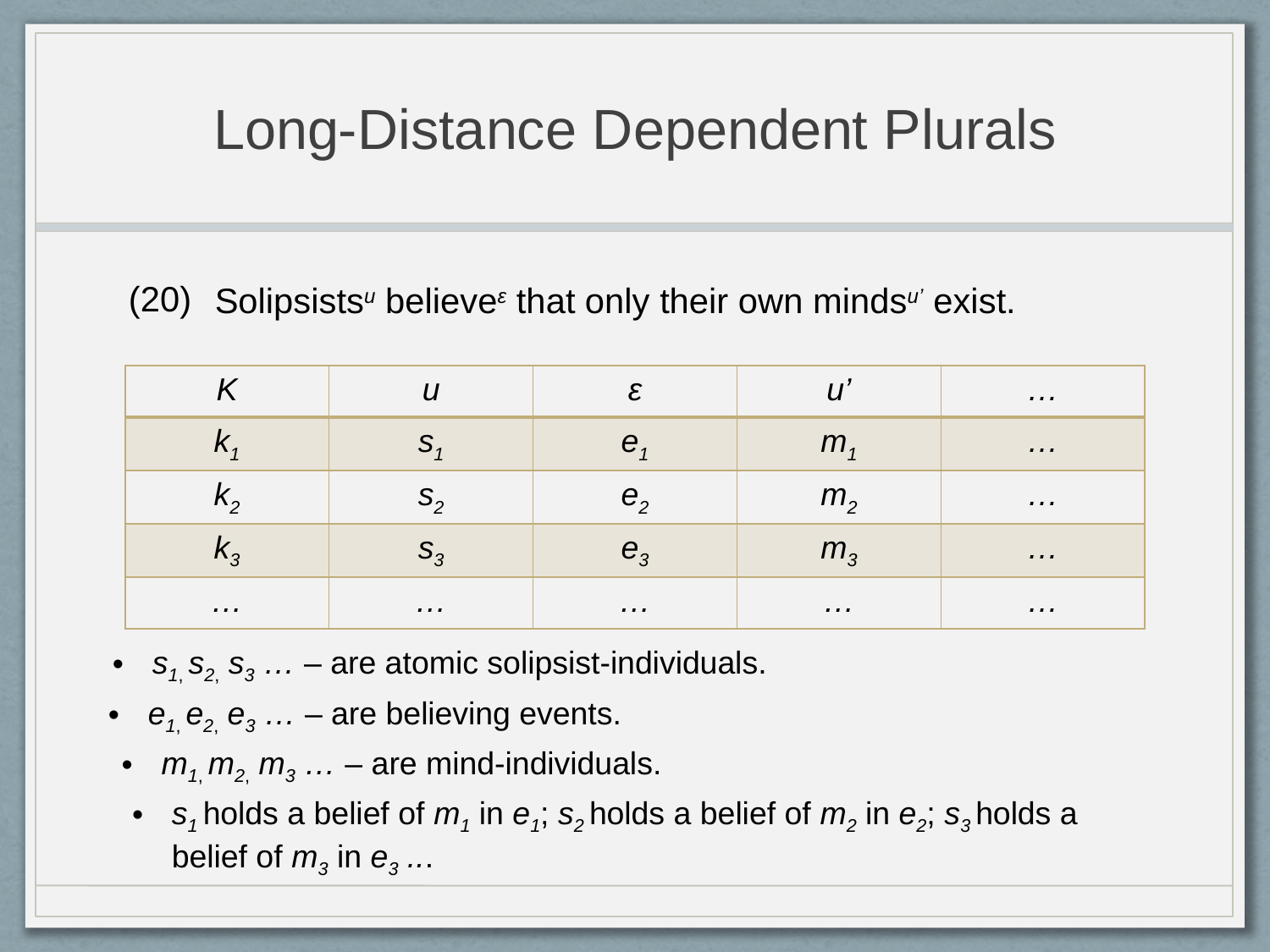

# Long-Distance Dependent Plurals
(20)
Solipsistsu believeε that only their own mindsu’ exist.

| K | u | ε | u’ | … |
| --- | --- | --- | --- | --- |
| k1 | s1 | e1 | m1 | … |
| k2 | s2 | e2 | m2 | … |
| k3 | s3 | e3 | m3 | … |
| … | … | … | … | … |
s1, s2, s3 … – are atomic solipsist-individuals.
e1, e2, e3 … – are believing events.
m1, m2, m3 … – are mind-individuals.
s1 holds a belief of m1 in e1; s2 holds a belief of m2 in e2; s3 holds a belief of m3 in e3 ...